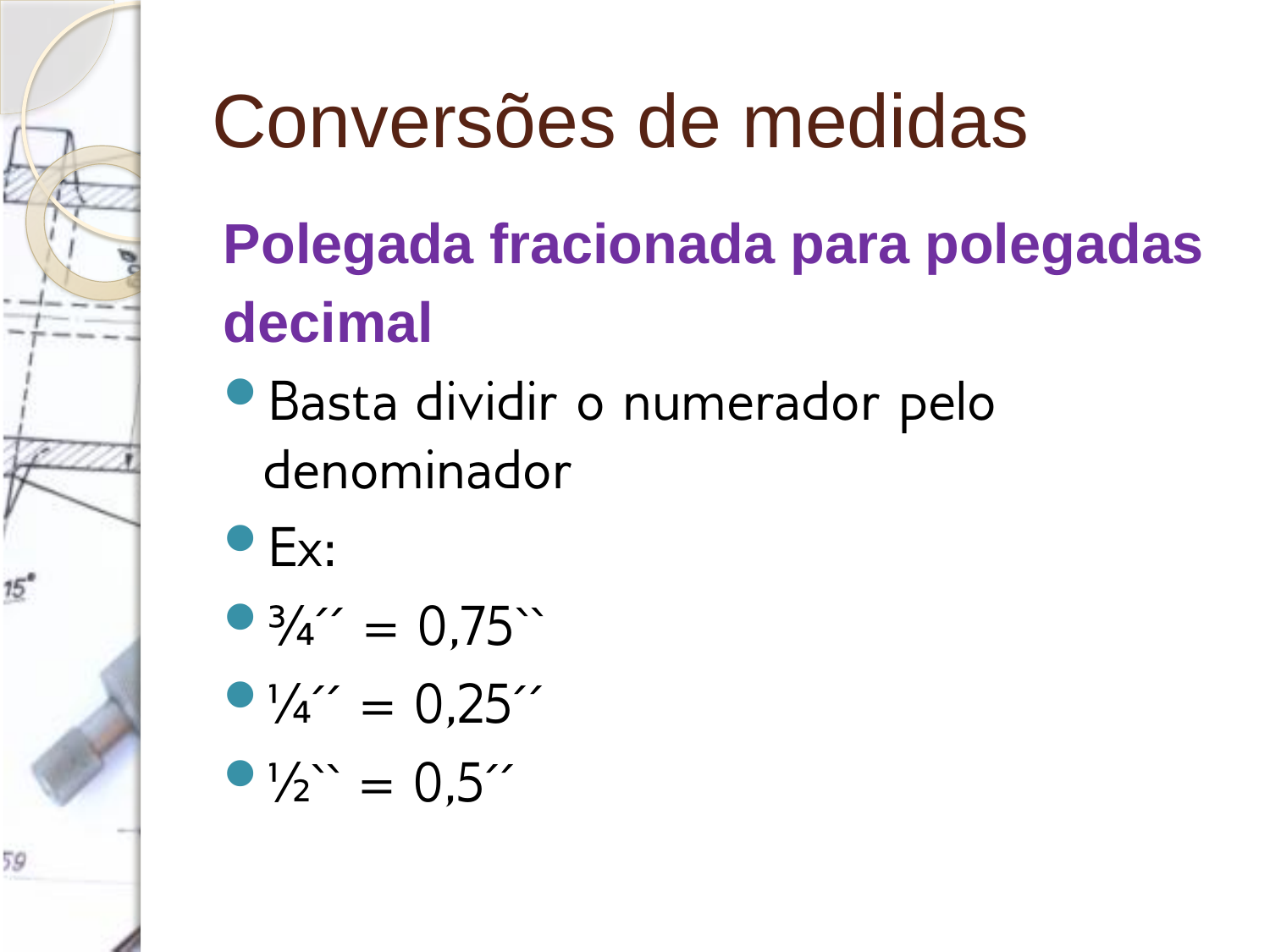

# Conversões de medidas
Polegada fracionada para polegadas
decimal
Basta dividir o numerador pelo denominador
Ex:
¾´´ = 0,75``
¼´´ = 0,25´´
½`` = 0,5´´